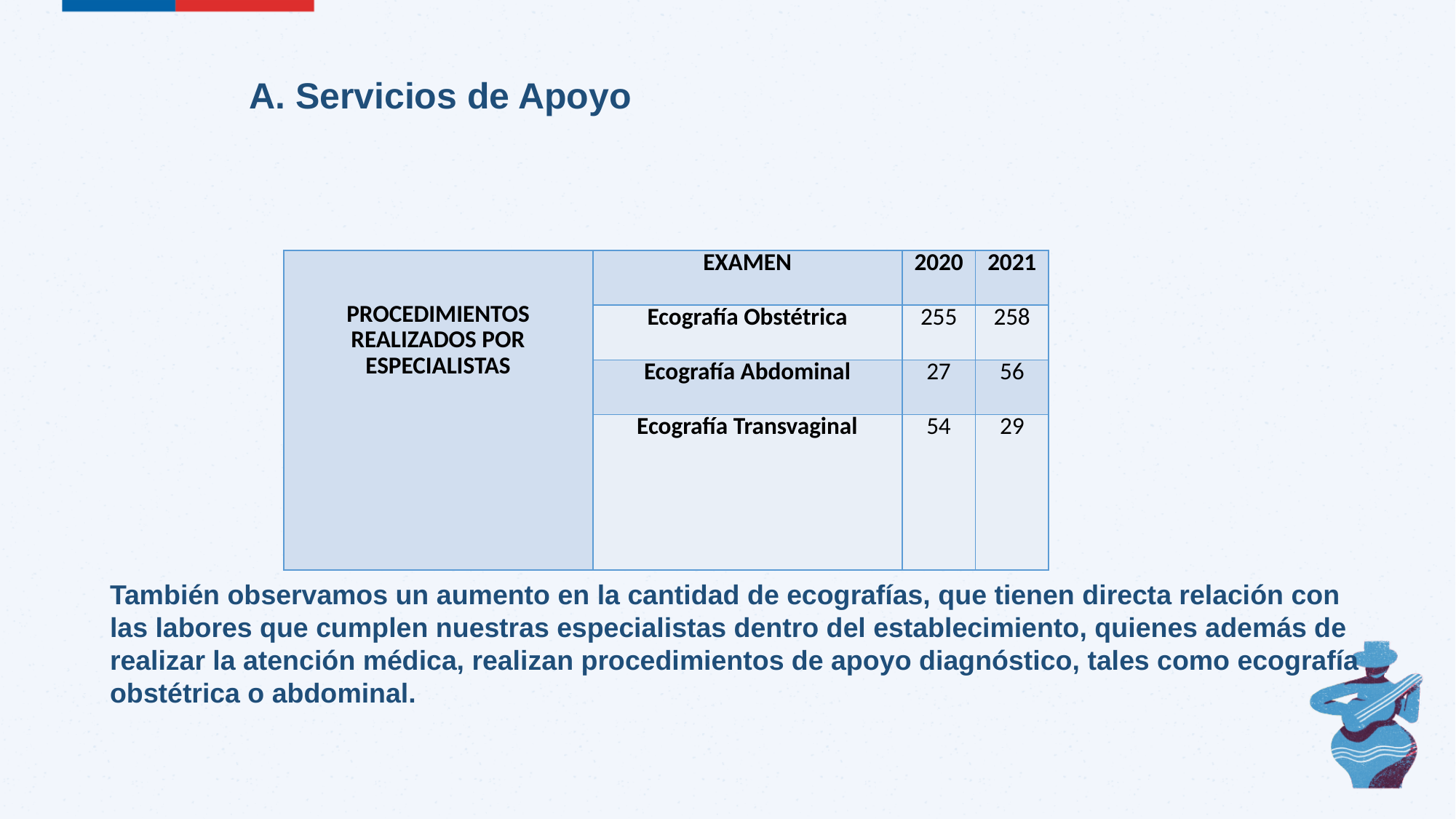

A. Servicios de Apoyo

| PROCEDIMIENTOS REALIZADOS POR ESPECIALISTAS | EXAMEN | 2020 | 2021 |
| --- | --- | --- | --- |
|  | Ecografía Obstétrica | 255 | 258 |
|  | Ecografía Abdominal | 27 | 56 |
|  | Ecografía Transvaginal | 54 | 29 |
También observamos un aumento en la cantidad de ecografías, que tienen directa relación con las labores que cumplen nuestras especialistas dentro del establecimiento, quienes además de realizar la atención médica, realizan procedimientos de apoyo diagnóstico, tales como ecografía obstétrica o abdominal.